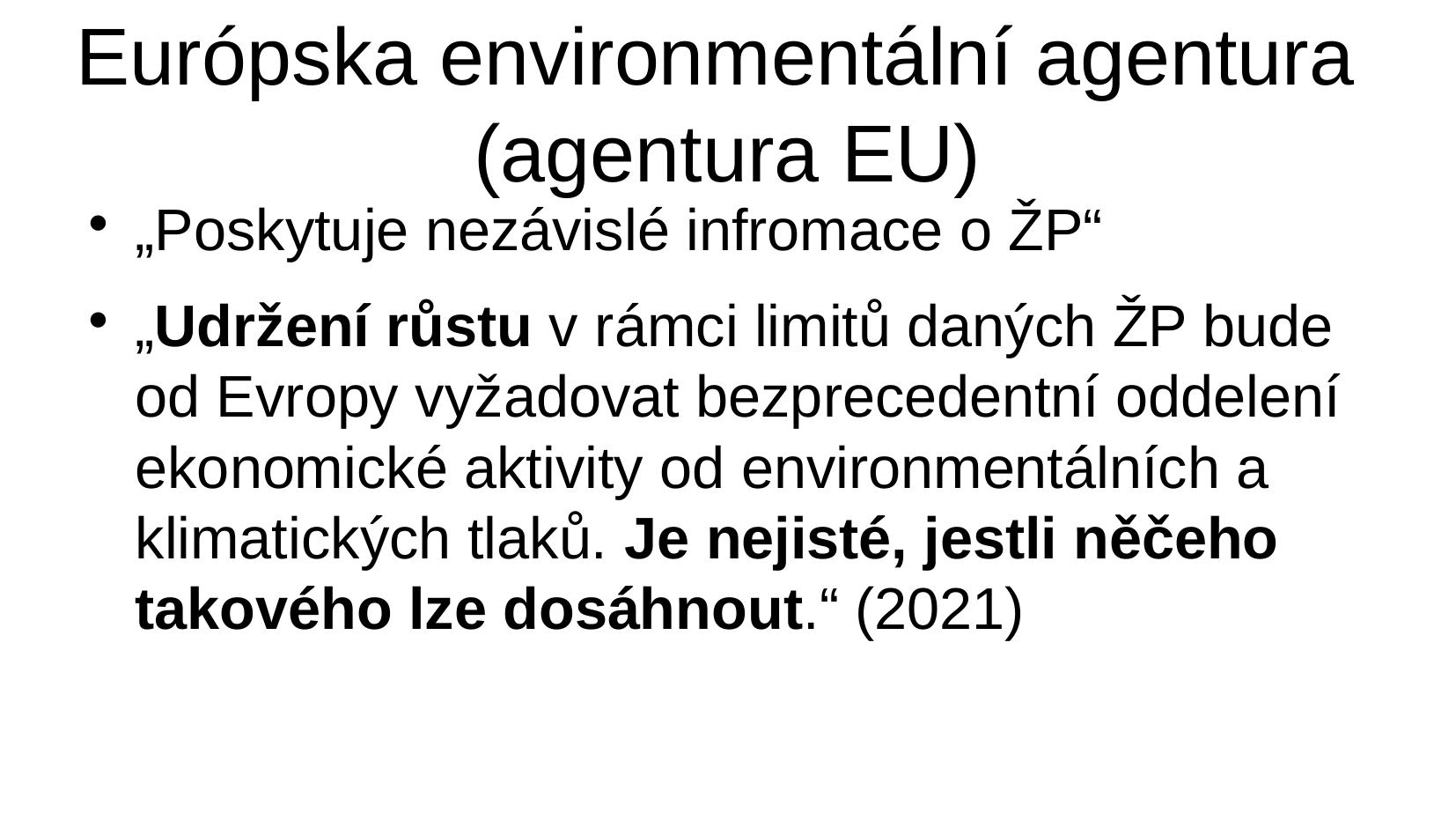

Európska environmentální agentura  (agentura EU)
„Poskytuje nezávislé infromace o ŽP“
„Udržení růstu v rámci limitů daných ŽP bude od Evropy vyžadovat bezprecedentní oddelení ekonomické aktivity od environmentálních a klimatických tlaků. Je nejisté, jestli něčeho takového lze dosáhnout.“ (2021)